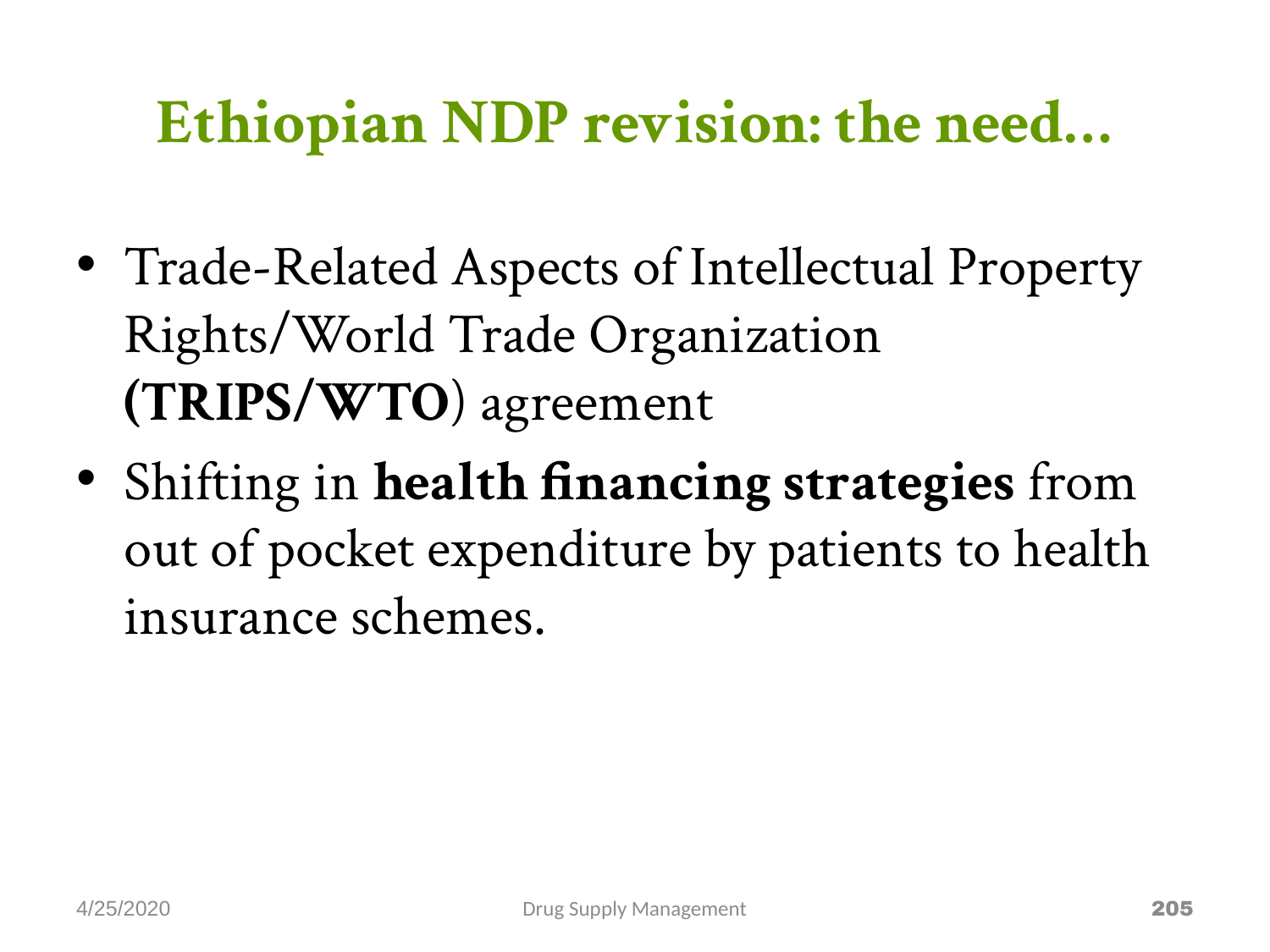

# Ethiopian NDP revision: the need…
Trade-Related Aspects of Intellectual Property Rights/World Trade Organization (TRIPS/WTO) agreement
Shifting in health financing strategies from out of pocket expenditure by patients to health insurance schemes.
205
Drug Supply Management
4/25/2020